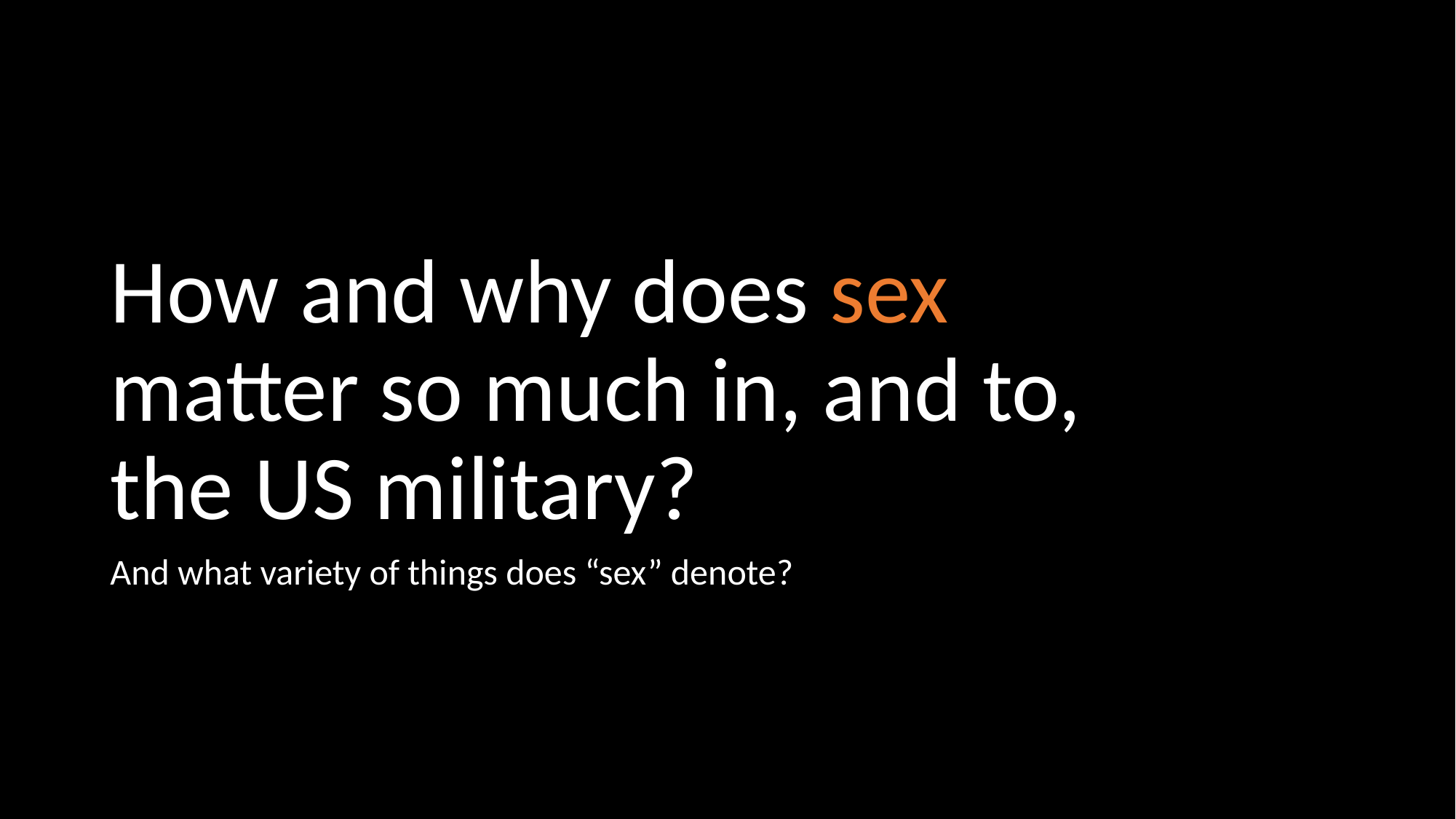

# How and why does sex matter so much in, and to, the US military?
And what variety of things does “sex” denote?